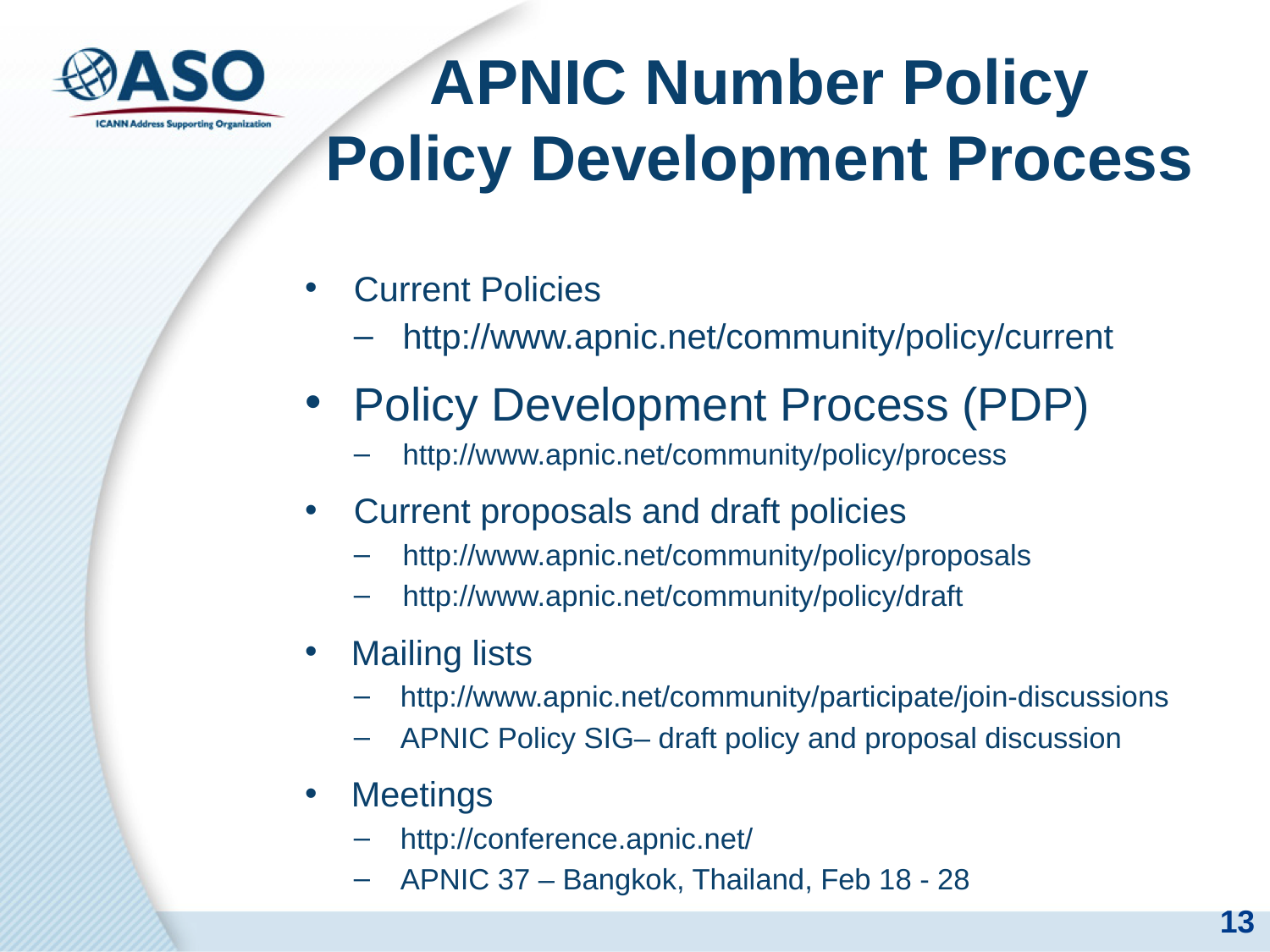

# APNIC Number Policy Policy Development Process
Current Policies
http://www.apnic.net/community/policy/current
Policy Development Process (PDP)
http://www.apnic.net/community/policy/process
Current proposals and draft policies
http://www.apnic.net/community/policy/proposals
http://www.apnic.net/community/policy/draft
Mailing lists
http://www.apnic.net/community/participate/join-discussions
APNIC Policy SIG– draft policy and proposal discussion
Meetings
http://conference.apnic.net/
APNIC 37 – Bangkok, Thailand, Feb 18 - 28

13